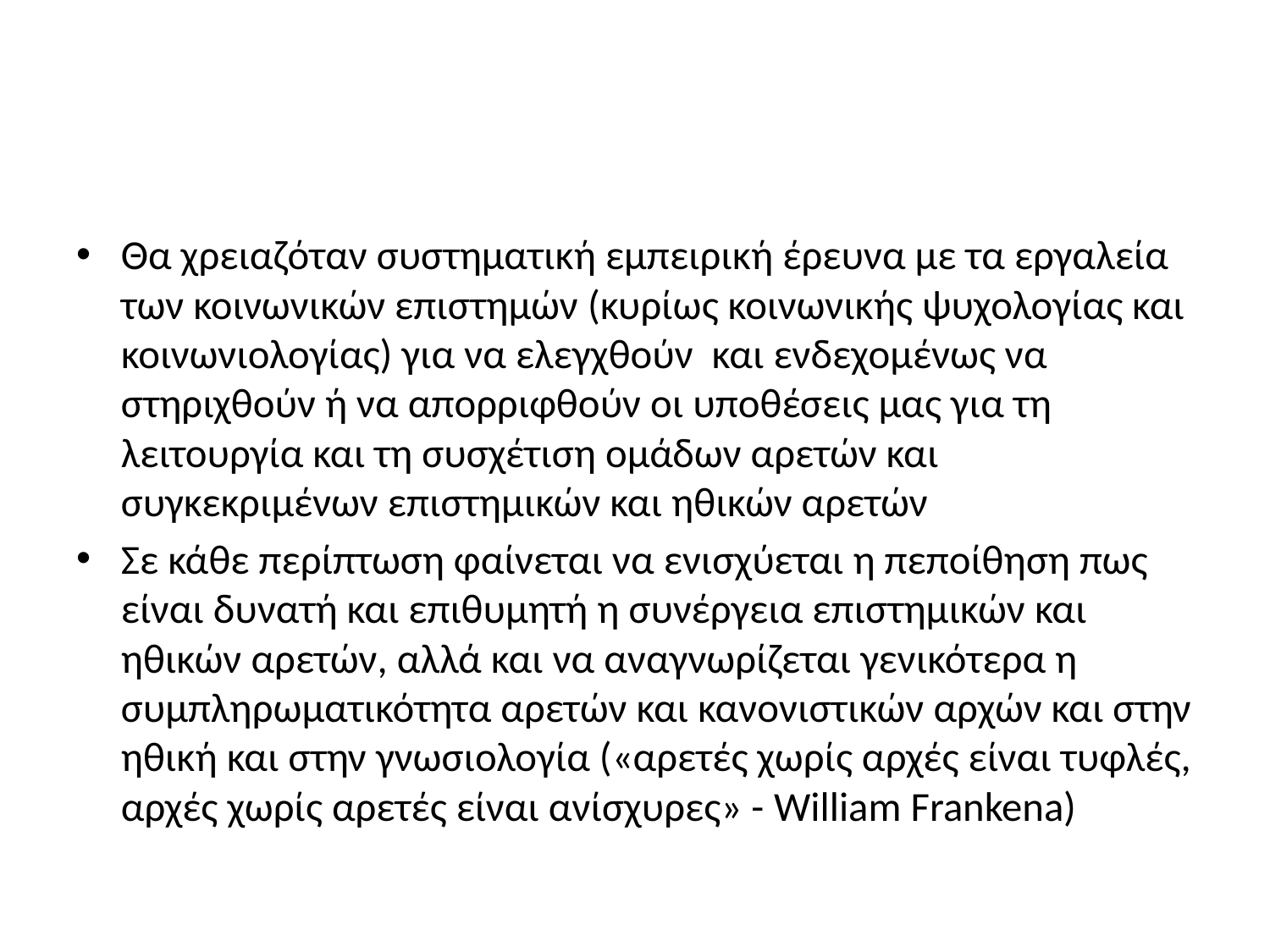

#
Θα χρειαζόταν συστηματική εμπειρική έρευνα με τα εργαλεία των κοινωνικών επιστημών (κυρίως κοινωνικής ψυχολογίας και κοινωνιολογίας) για να ελεγχθούν  και ενδεχομένως να στηριχθούν ή να απορριφθούν οι υποθέσεις μας για τη λειτουργία και τη συσχέτιση ομάδων αρετών και συγκεκριμένων επιστημικών και ηθικών αρετών
Σε κάθε περίπτωση φαίνεται να ενισχύεται η πεποίθηση πως είναι δυνατή και επιθυμητή η συνέργεια επιστημικών και ηθικών αρετών, αλλά και να αναγνωρίζεται γενικότερα η συμπληρωματικότητα αρετών και κανονιστικών αρχών και στην ηθική και στην γνωσιολογία («αρετές χωρίς αρχές είναι τυφλές, αρχές χωρίς αρετές είναι ανίσχυρες» - William Frankena)